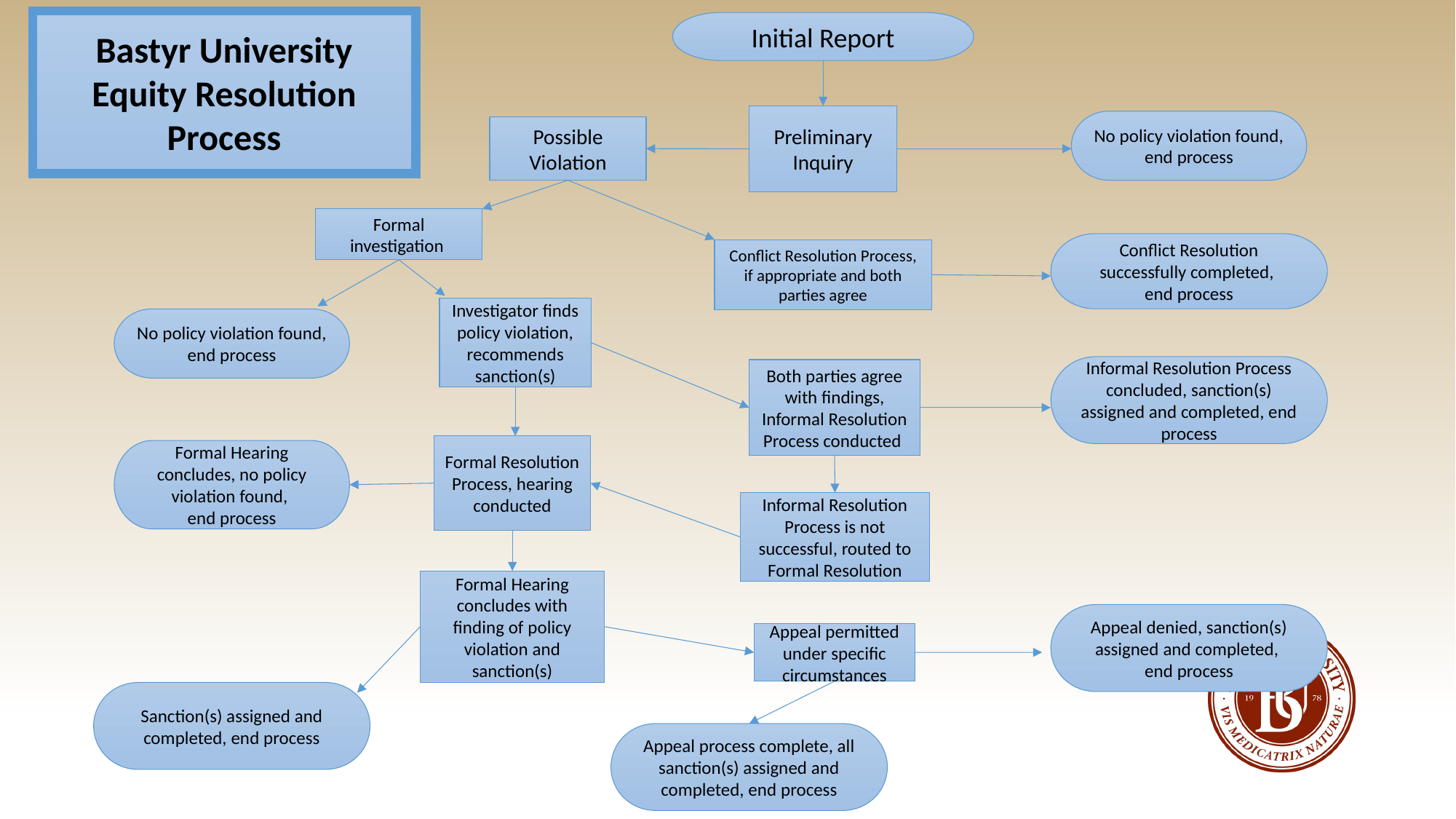

Bastyr University
Equity Resolution
Process
Initial Report
Preliminary Inquiry
No policy violation found, end process
Possible Violation
Formal investigation
Conflict Resolution successfully completed,
end process
Conflict Resolution Process, if appropriate and both parties agree
Investigator finds policy violation, recommends sanction(s)
No policy violation found, end process
Informal Resolution Process concluded, sanction(s) assigned and completed, end process
Both parties agree with findings, Informal Resolution Process conducted
Formal Resolution Process, hearing conducted
Formal Hearing concludes, no policy violation found,
end process
Informal Resolution Process is not successful, routed to Formal Resolution
Formal Hearing concludes with finding of policy violation and sanction(s)
Appeal denied, sanction(s) assigned and completed,
end process
Appeal permitted under specific circumstances
Sanction(s) assigned and completed, end process
Appeal process complete, all sanction(s) assigned and completed, end process